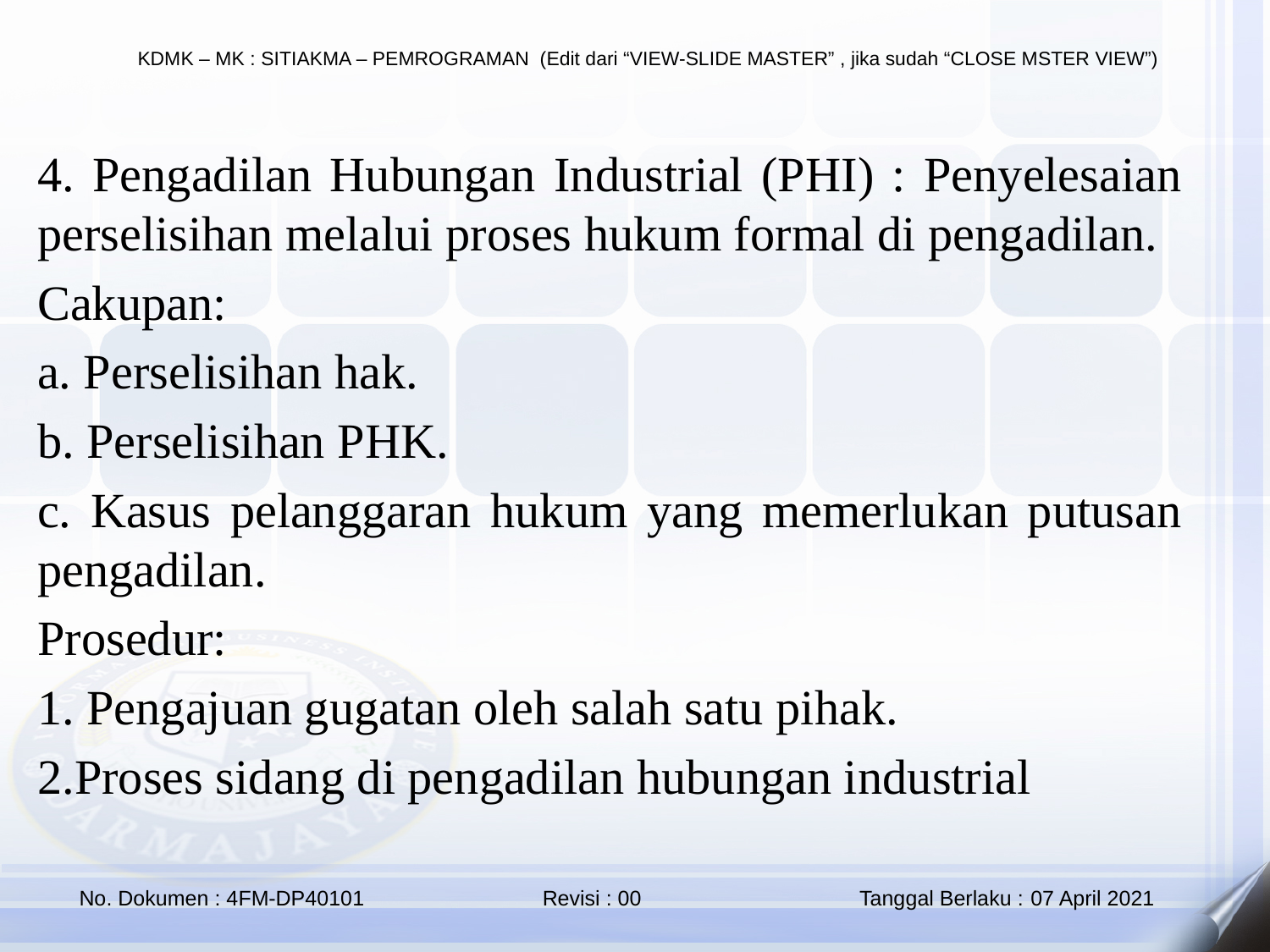

4. Pengadilan Hubungan Industrial (PHI) : Penyelesaian perselisihan melalui proses hukum formal di pengadilan.
Cakupan:
a. Perselisihan hak.
b. Perselisihan PHK.
c. Kasus pelanggaran hukum yang memerlukan putusan pengadilan.
Prosedur:
1. Pengajuan gugatan oleh salah satu pihak.
2.Proses sidang di pengadilan hubungan industrial